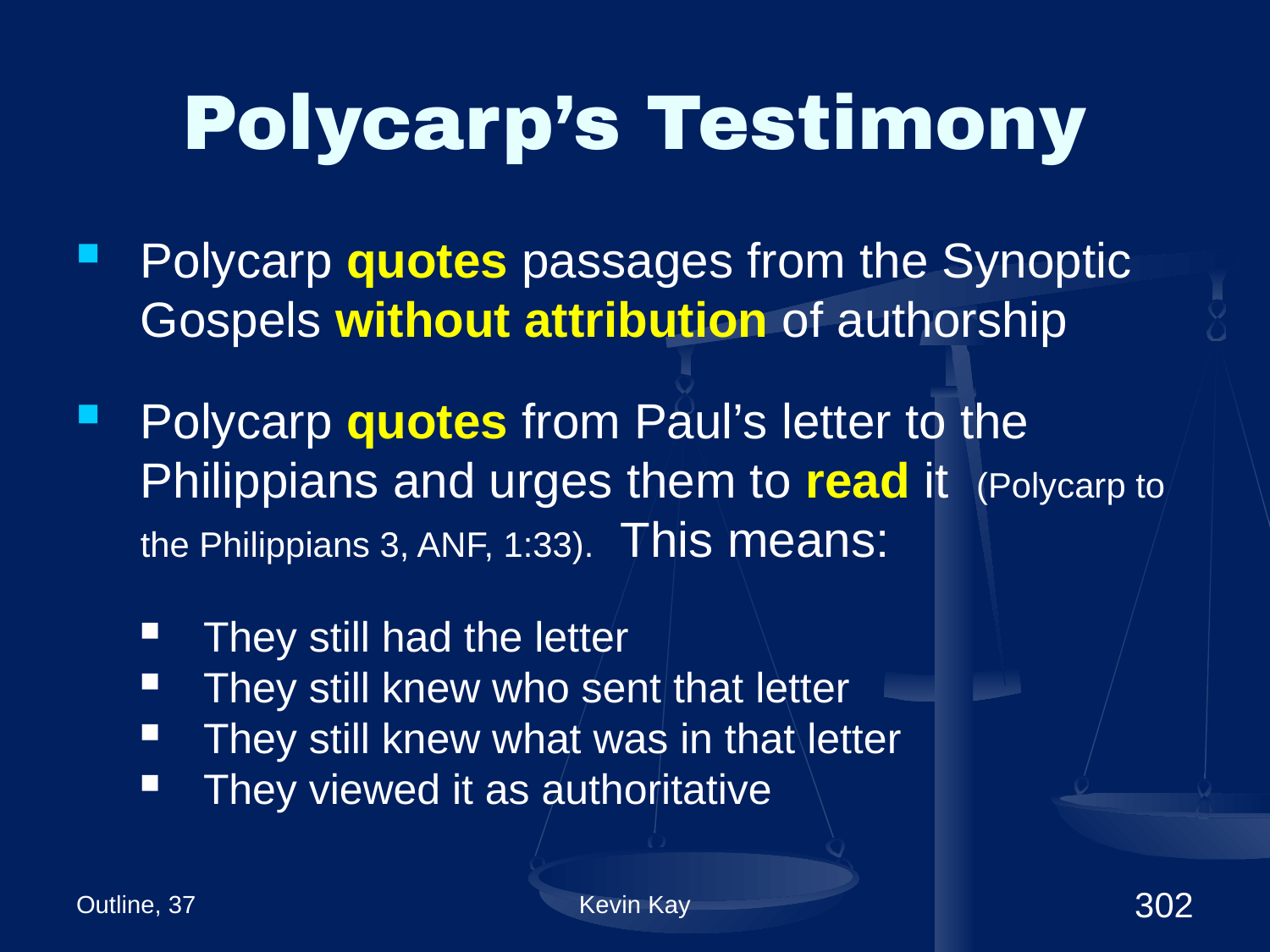

# Polycarp’s Testimony
Polycarp quotes passages from the Synoptic Gospels without attribution of authorship
Polycarp quotes from Paul’s letter to the Philippians and urges them to read it  (Polycarp to the Philippians 3, ANF, 1:33).  This means:
They still had the letter
They still knew who sent that letter
They still knew what was in that letter
They viewed it as authoritative

Outline, 37
Kevin Kay
302